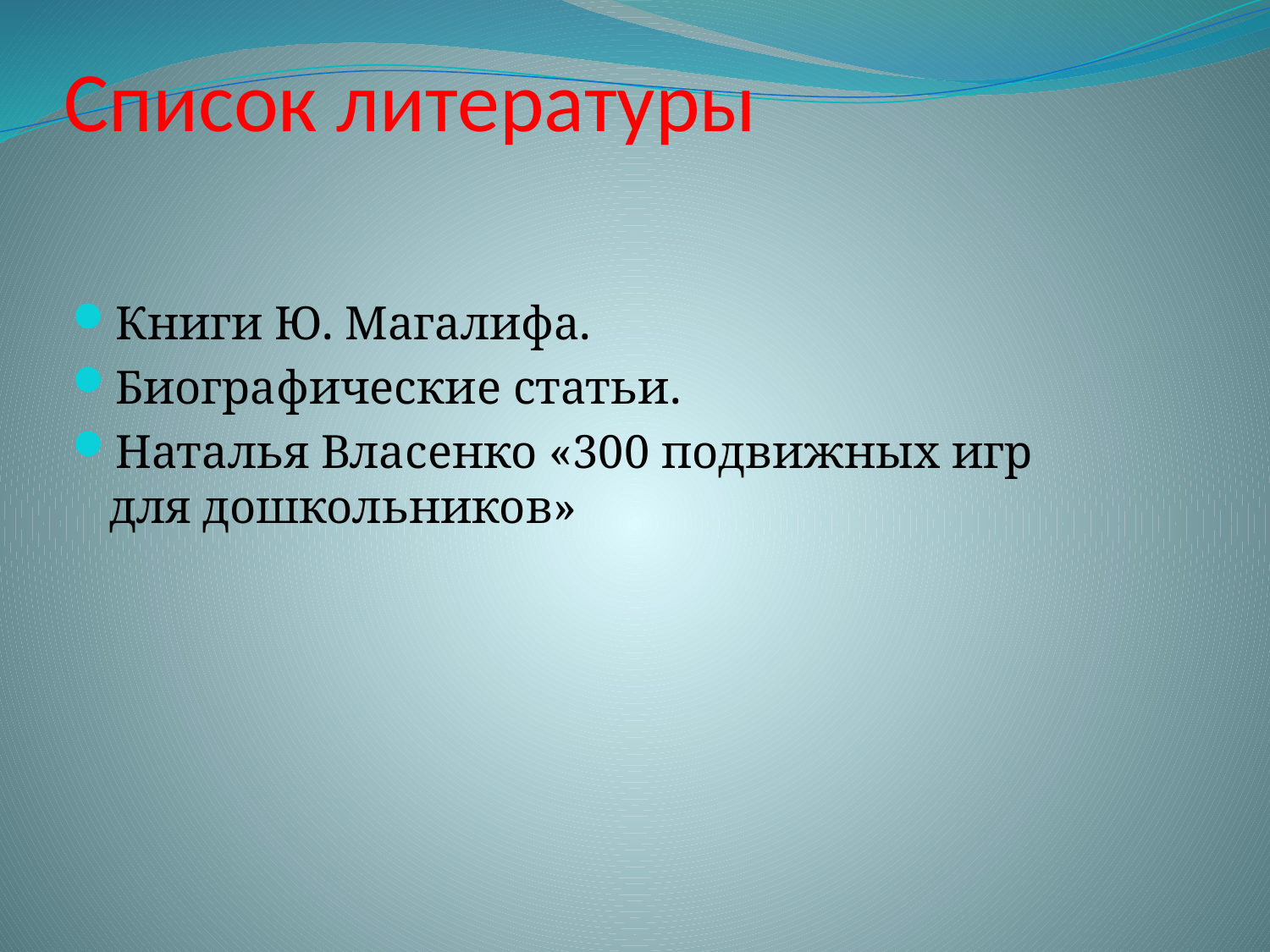

# Список литературы
Книги Ю. Магалифа.
Биографические статьи.
Наталья Власенко «300 подвижных игр для дошкольников»